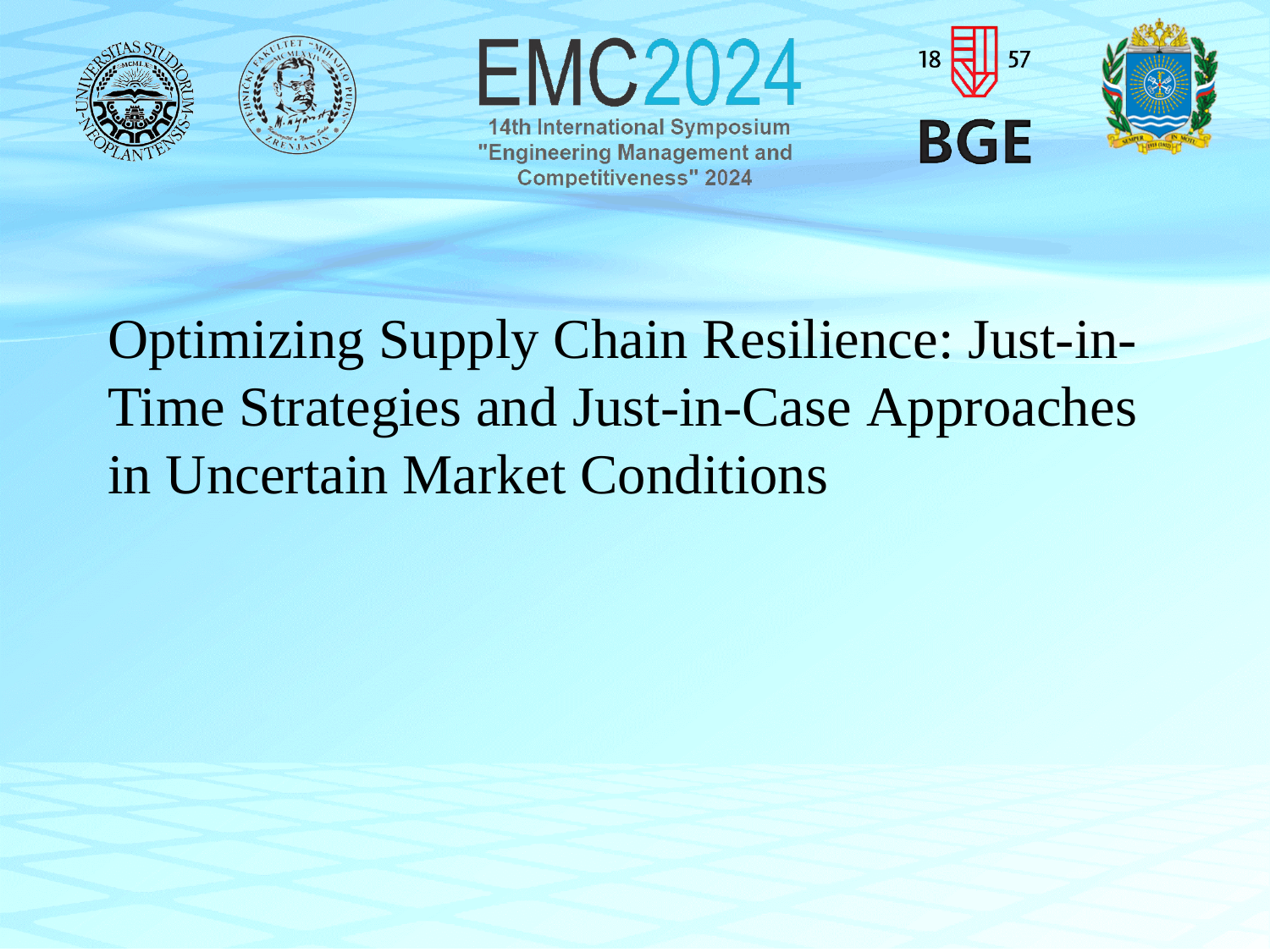

Optimizing Supply Chain Resilience: Just-in-Time Strategies and Just-in-Case Approaches in Uncertain Market Conditions